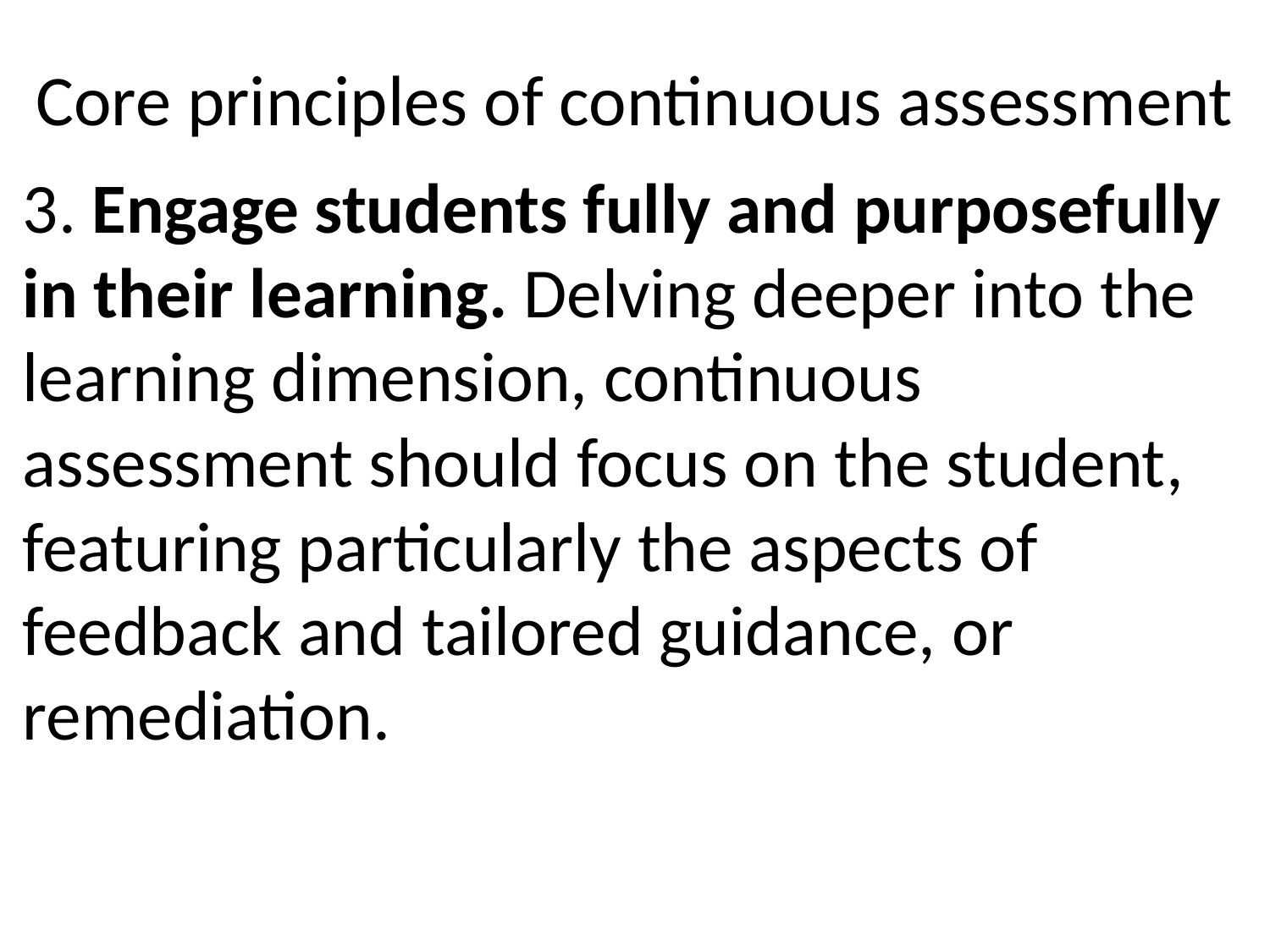

# Core principles of continuous assessment
3. Engage students fully and purposefully in their learning. Delving deeper into the learning dimension, continuous assessment should focus on the student, featuring particularly the aspects of feedback and tailored guidance, or remediation.